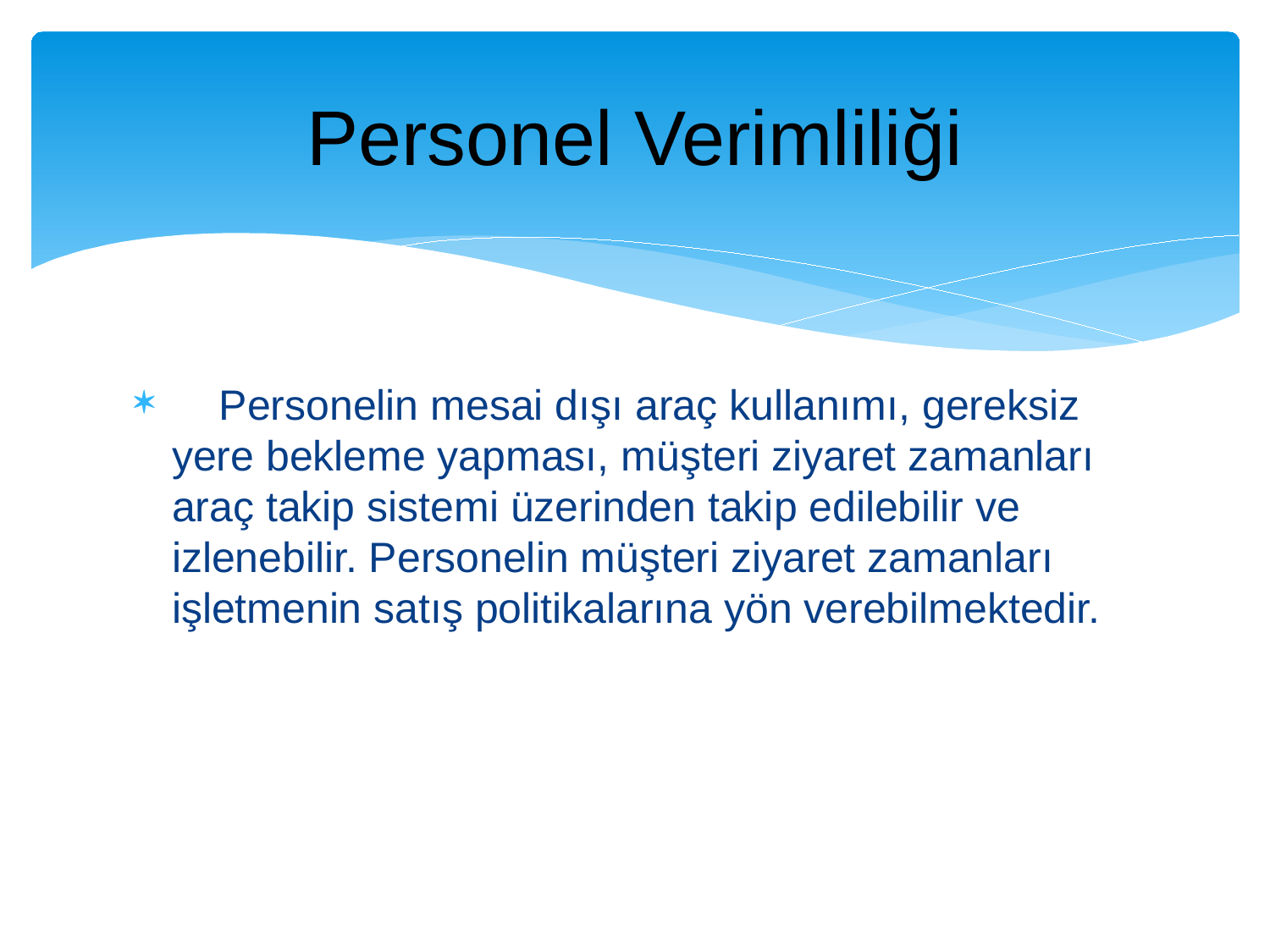

# Personel Verimliliği
    Personelin mesai dışı araç kullanımı, gereksiz yere bekleme yapması, müşteri ziyaret zamanları araç takip sistemi üzerinden takip edilebilir ve izlenebilir. Personelin müşteri ziyaret zamanları işletmenin satış politikalarına yön verebilmektedir.